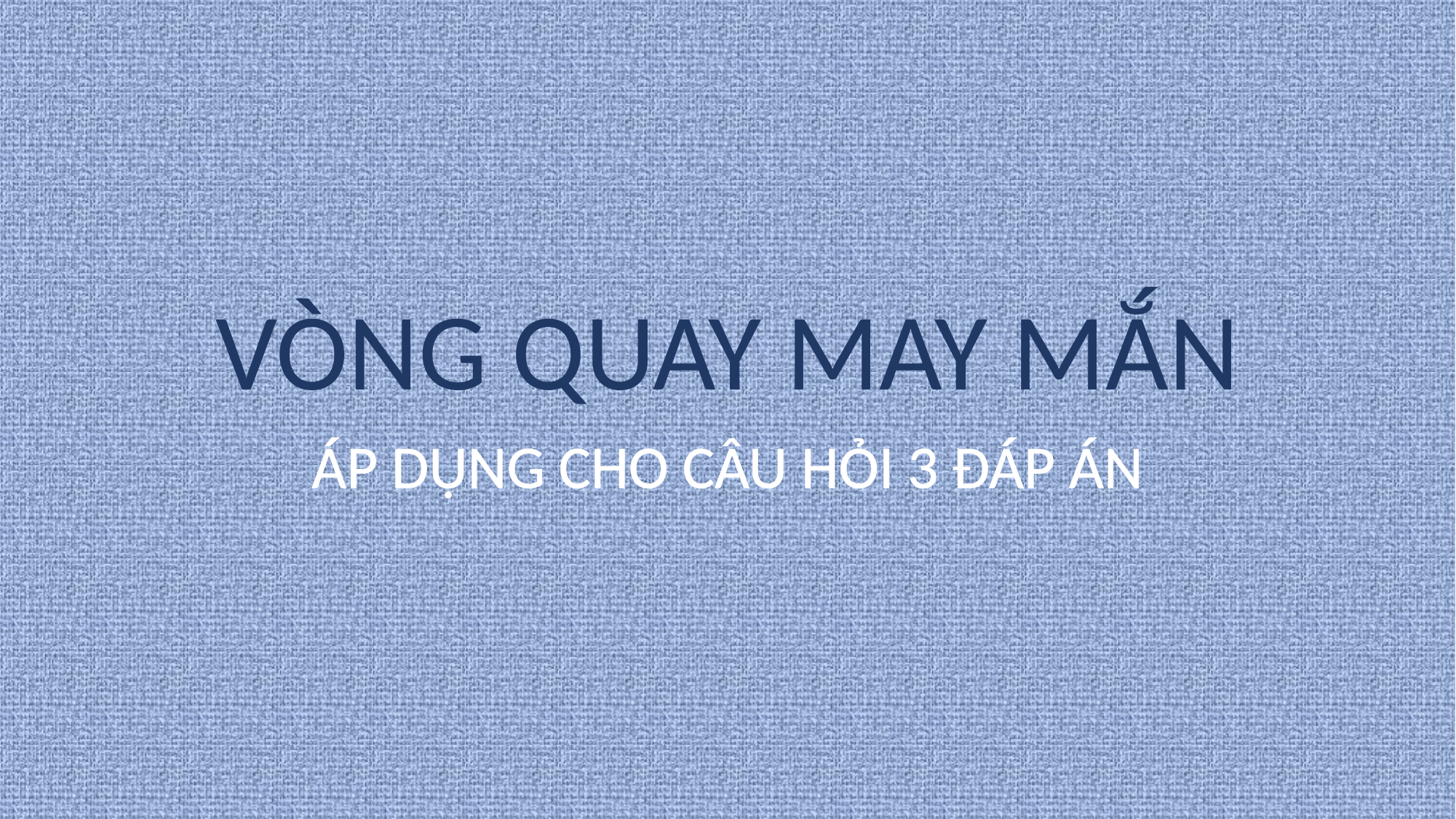

# VÒNG QUAY MAY MẮN
ÁP DỤNG CHO CÂU HỎI 3 ĐÁP ÁN